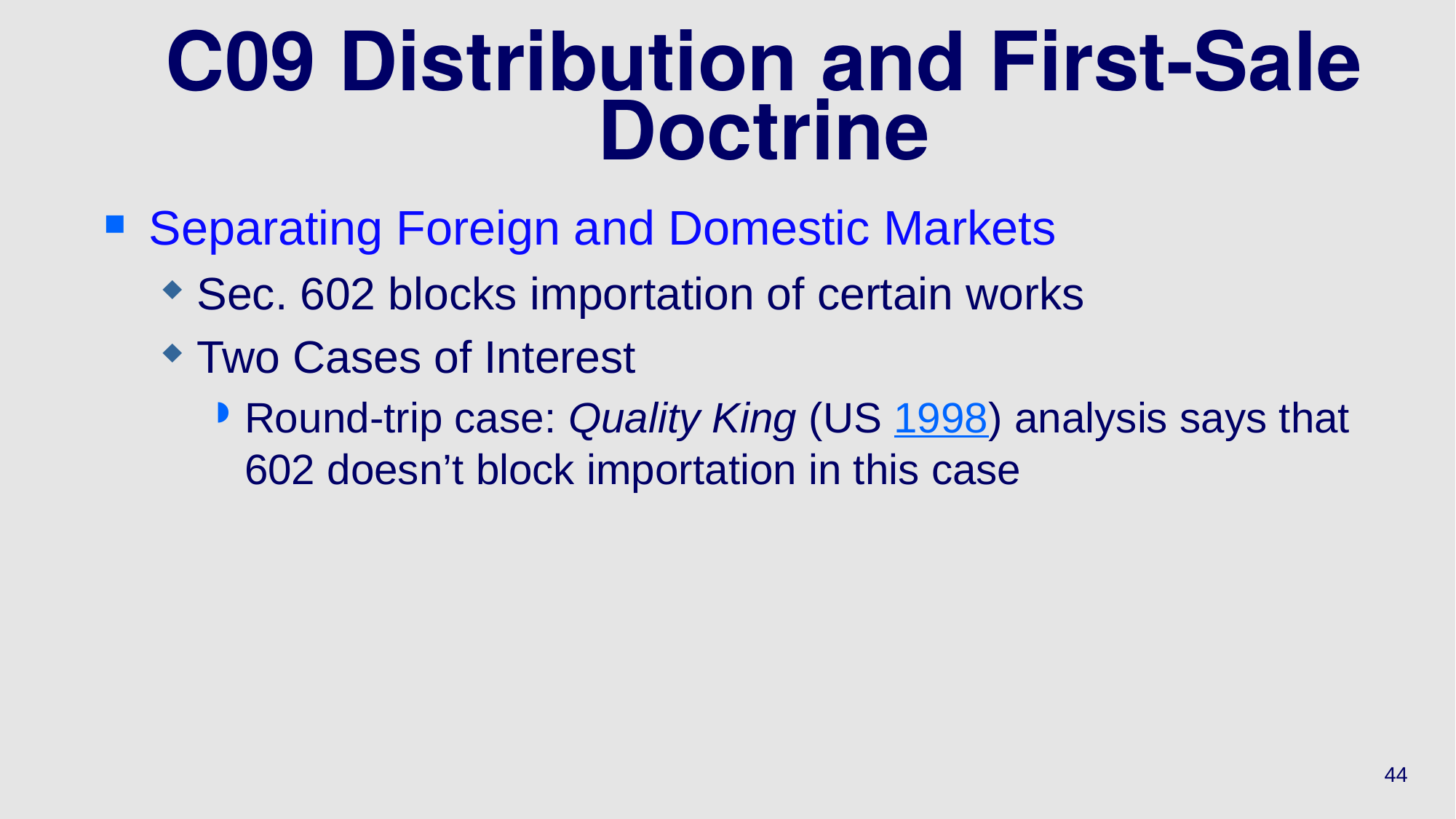

# C09 Distribution and First-Sale Doctrine
Separating Foreign and Domestic Markets
Sec. 602 blocks importation of certain works
Two Cases of Interest
Round-trip case: Quality King (US 1998) analysis says that 602 doesn’t block importation in this case
44